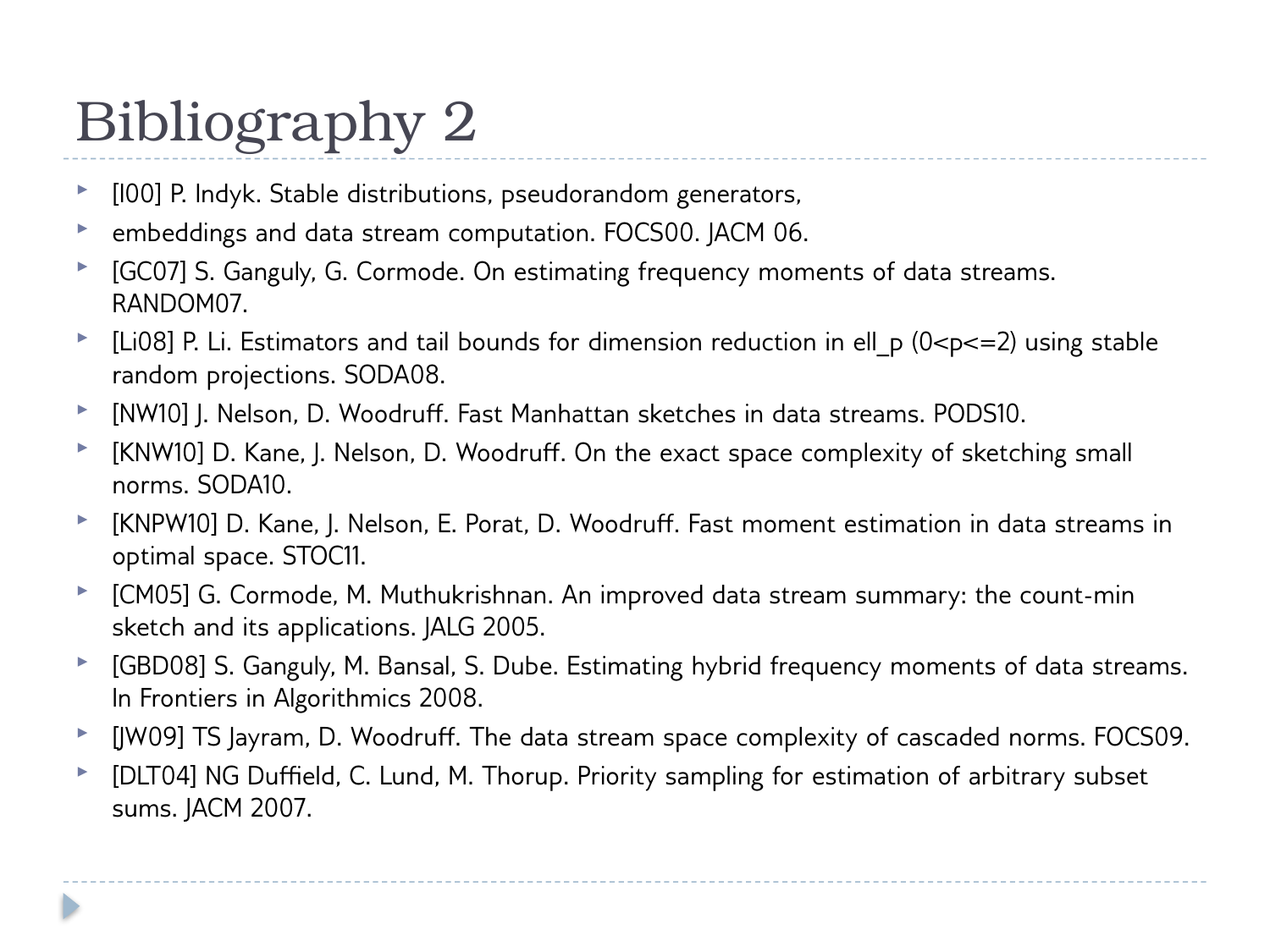

# Bibliography 2
[I00] P. Indyk. Stable distributions, pseudorandom generators,
embeddings and data stream computation. FOCS00. JACM 06.
[GC07] S. Ganguly, G. Cormode. On estimating frequency moments of data streams. RANDOM07.
[Li08] P. Li. Estimators and tail bounds for dimension reduction in ell_p (0<p<=2) using stable random projections. SODA08.
[NW10] J. Nelson, D. Woodruff. Fast Manhattan sketches in data streams. PODS10.
[KNW10] D. Kane, J. Nelson, D. Woodruff. On the exact space complexity of sketching small norms. SODA10.
[KNPW10] D. Kane, J. Nelson, E. Porat, D. Woodruff. Fast moment estimation in data streams in optimal space. STOC11.
[CM05] G. Cormode, M. Muthukrishnan. An improved data stream summary: the count-min sketch and its applications. JALG 2005.
[GBD08] S. Ganguly, M. Bansal, S. Dube. Estimating hybrid frequency moments of data streams. In Frontiers in Algorithmics 2008.
[JW09] TS Jayram, D. Woodruff. The data stream space complexity of cascaded norms. FOCS09.
[DLT04] NG Duffield, C. Lund, M. Thorup. Priority sampling for estimation of arbitrary subset sums. JACM 2007.